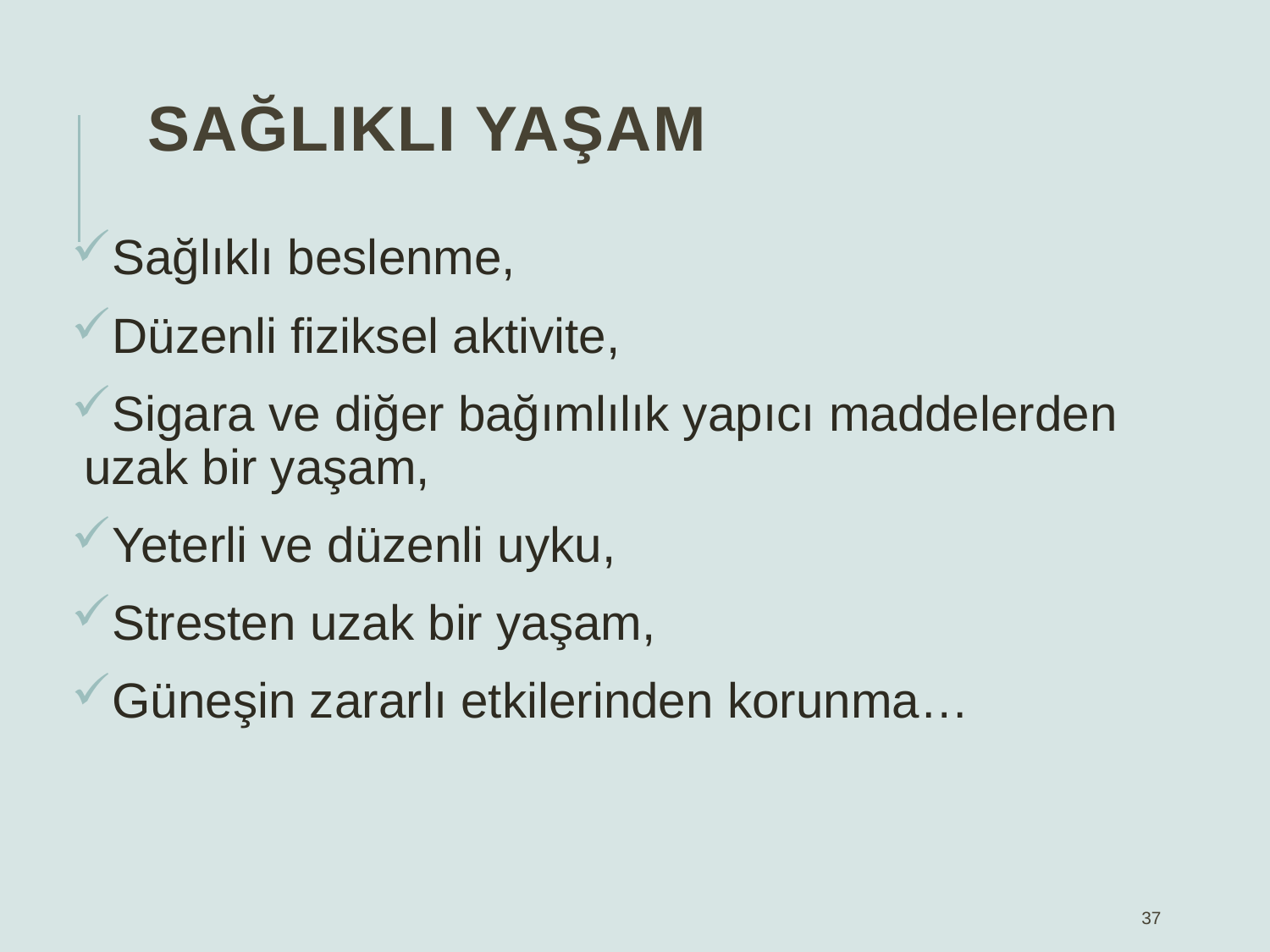

# SağlIklI Yaşam
Sağlıklı beslenme,
Düzenli fiziksel aktivite,
Sigara ve diğer bağımlılık yapıcı maddelerden uzak bir yaşam,
Yeterli ve düzenli uyku,
Stresten uzak bir yaşam,
Güneşin zararlı etkilerinden korunma…

37